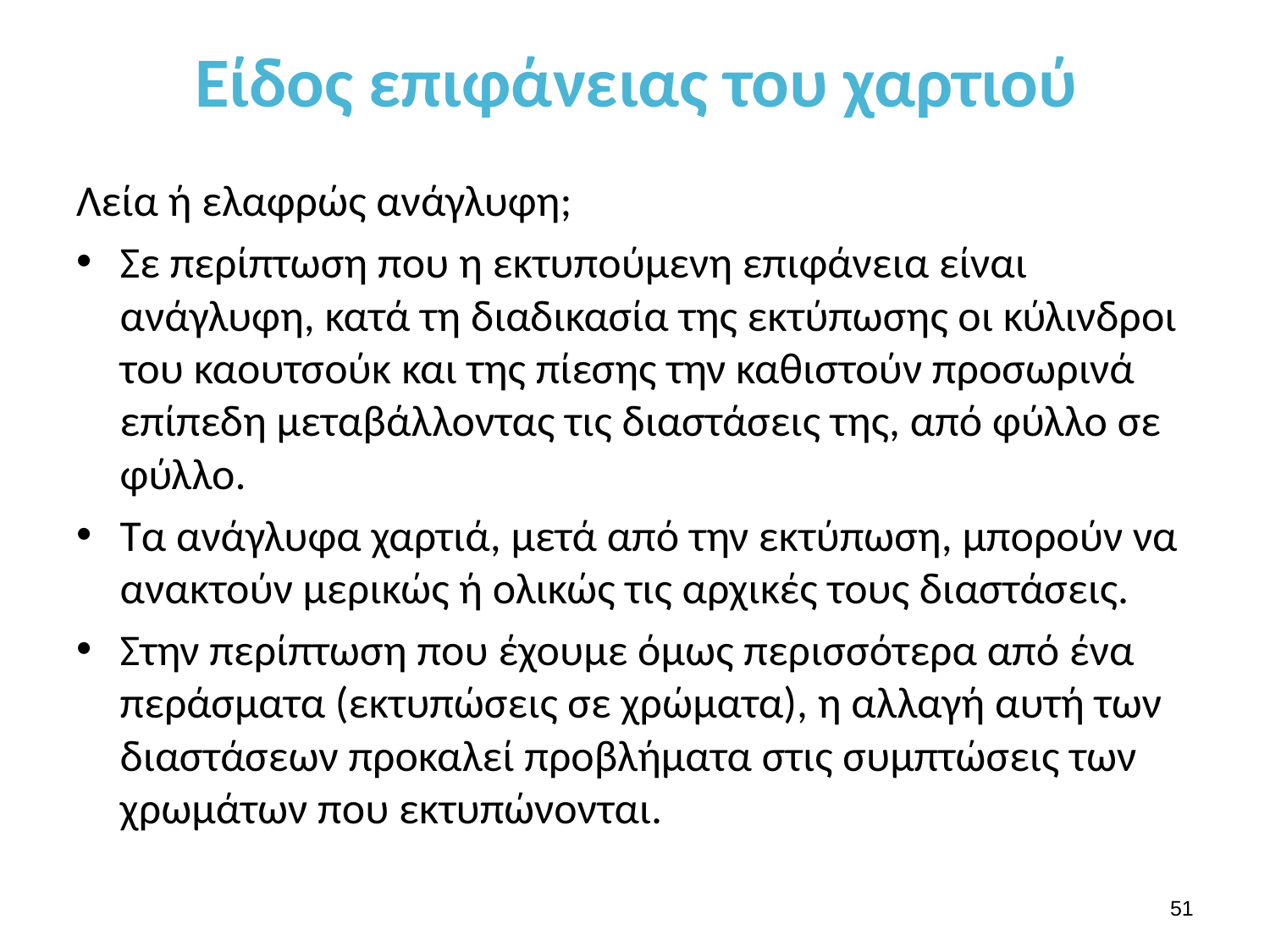

# Είδος επιφάνειας του χαρτιού
Λεία ή ελαφρώς ανάγλυφη;
Σε περίπτωση που η εκτυπούμενη επιφάνεια είναι ανάγλυφη, κατά τη διαδικασία της εκτύπωσης οι κύλινδροι του καουτσούκ και της πίεσης την καθιστούν προσωρινά επίπεδη μεταβάλλοντας τις διαστάσεις της, από φύλλο σε φύλλο.
Τα ανάγλυφα χαρτιά, μετά από την εκτύπωση, μπορούν να ανακτούν μερικώς ή ολικώς τις αρχικές τους διαστάσεις.
Στην περίπτωση που έχουμε όμως περισσότερα από ένα περάσματα (εκτυπώσεις σε χρώματα), η αλλαγή αυτή των διαστάσεων προκαλεί προβλήματα στις συμπτώσεις των χρωμάτων που εκτυπώνονται.

51